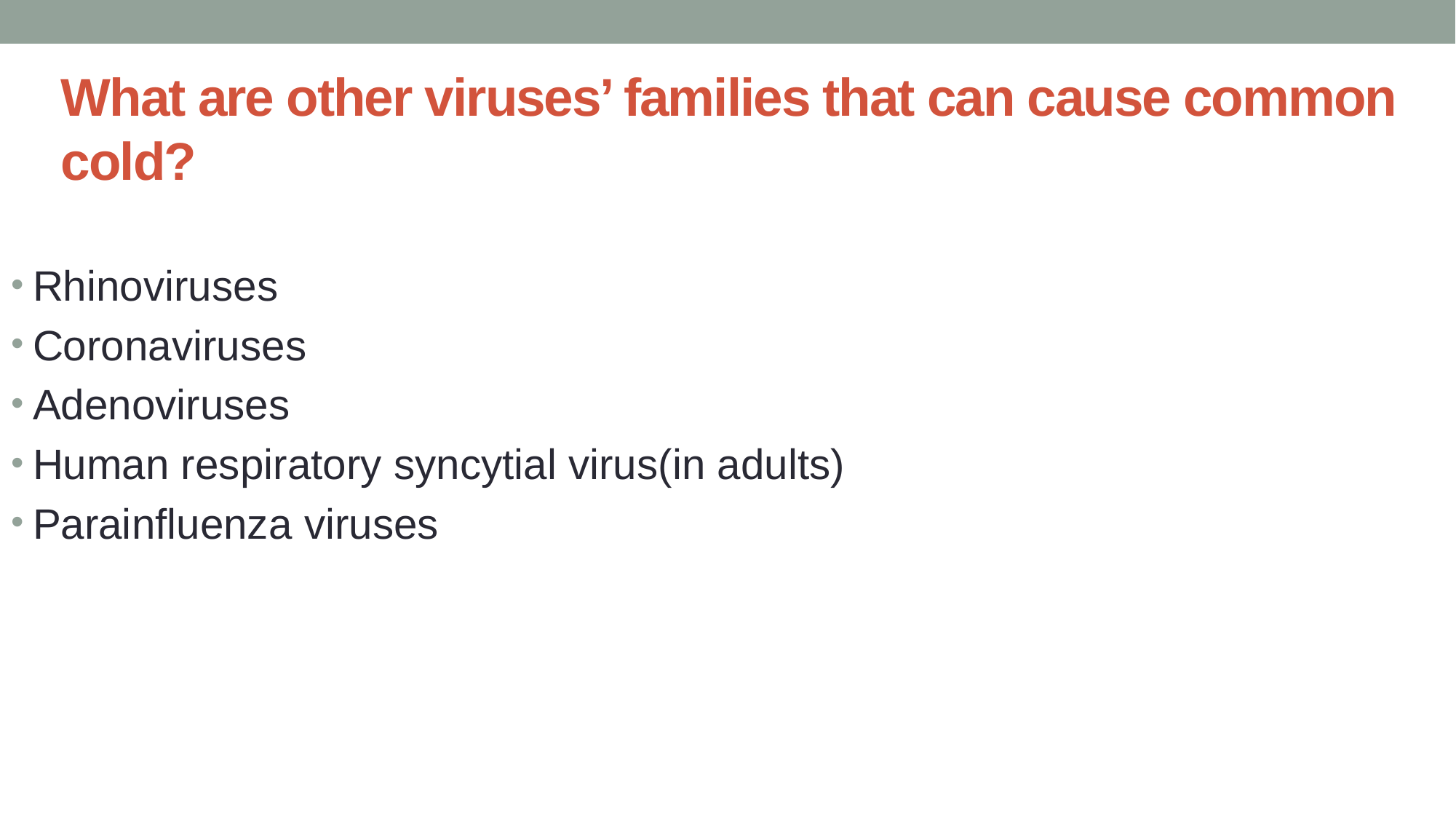

# What are other viruses’ families that can cause common cold?
Rhinoviruses
Coronaviruses
Adenoviruses
Human respiratory syncytial virus(in adults)
Parainfluenza viruses